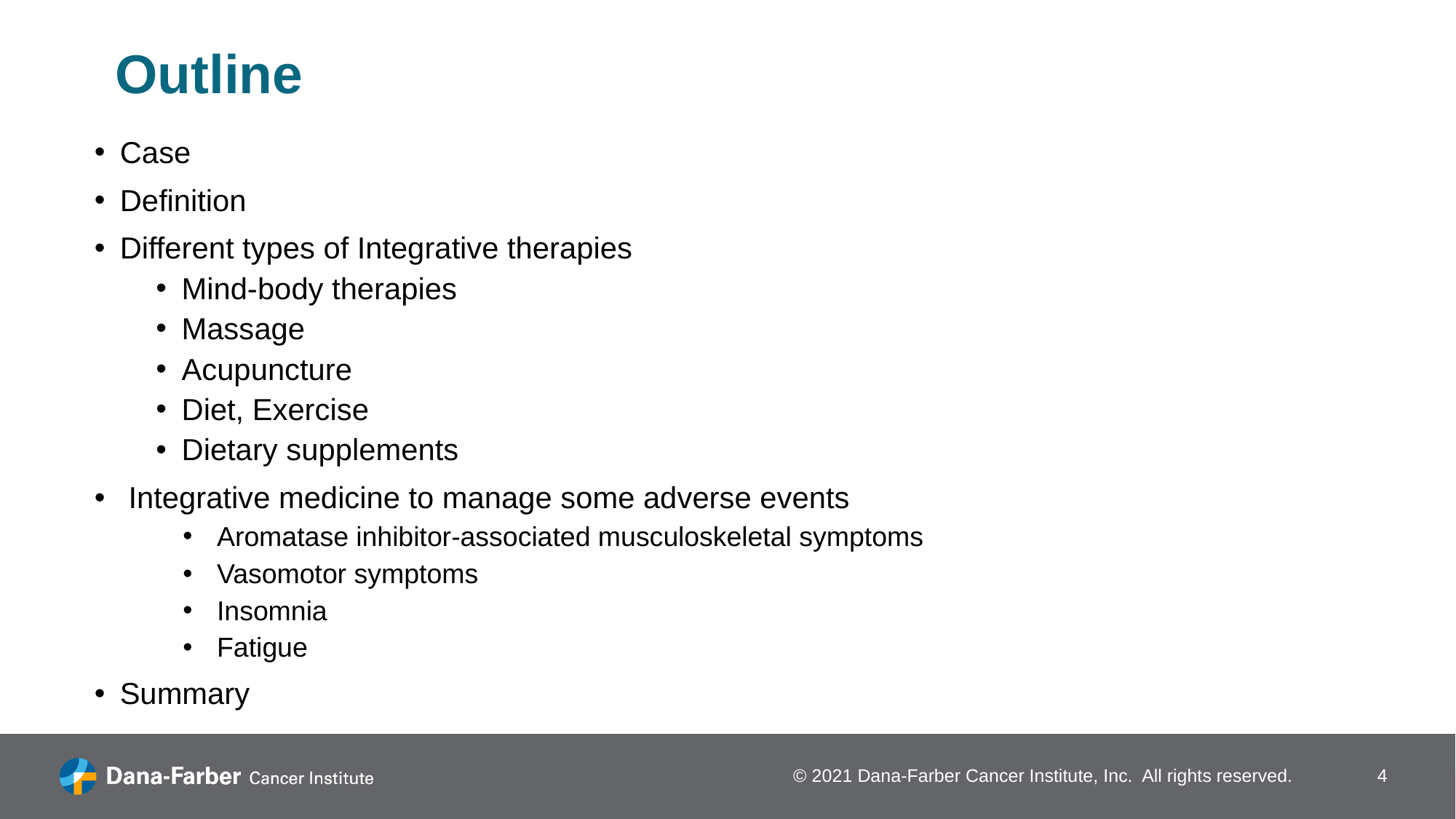

# Outline
Case
Definition
Different types of Integrative therapies
Mind-body therapies
Massage
Acupuncture
Diet, Exercise
Dietary supplements
Integrative medicine to manage some adverse events
Aromatase inhibitor-associated musculoskeletal symptoms
Vasomotor symptoms
Insomnia
Fatigue
Summary